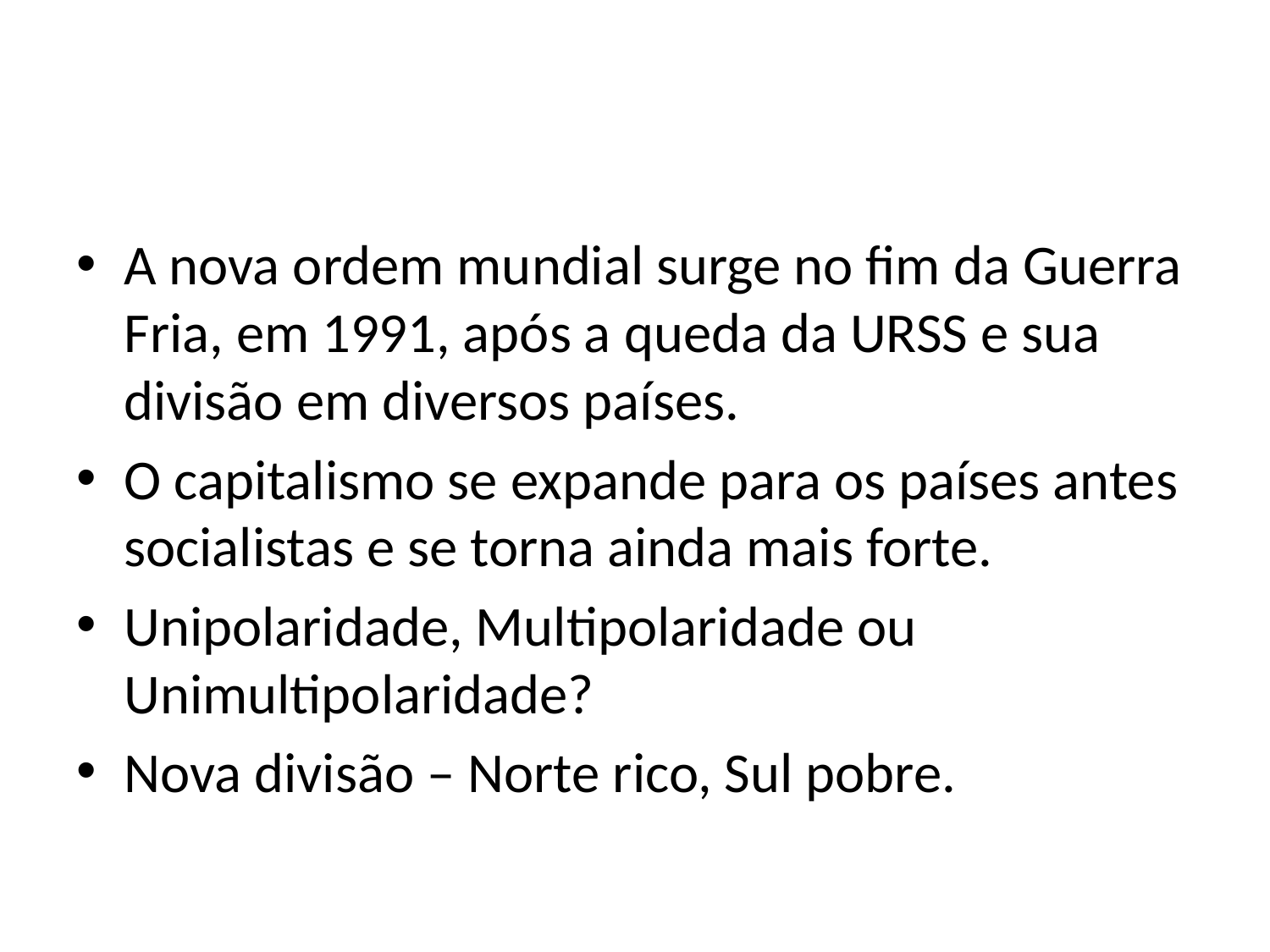

#
A nova ordem mundial surge no fim da Guerra Fria, em 1991, após a queda da URSS e sua divisão em diversos países.
O capitalismo se expande para os países antes socialistas e se torna ainda mais forte.
Unipolaridade, Multipolaridade ou Unimultipolaridade?
Nova divisão – Norte rico, Sul pobre.